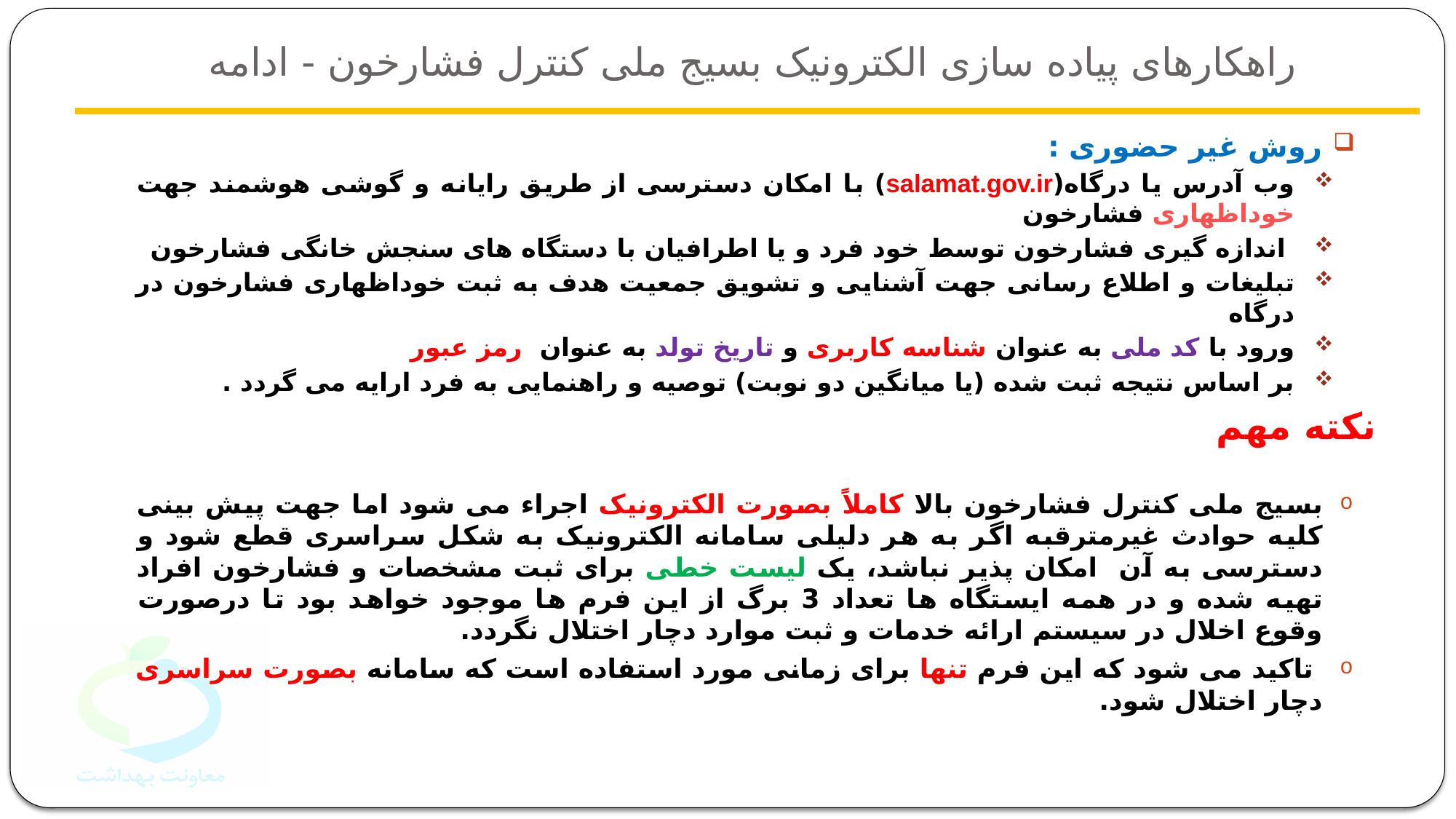

# راهکارهای پیاده سازی الکترونیک بسیج ملی کنترل فشارخون - ادامه
روش غیر حضوری :
وب آدرس یا درگاه(salamat.gov.ir) با امکان دسترسی از طریق رایانه و گوشی هوشمند جهت خوداظهاری فشارخون
 اندازه گیری فشارخون توسط خود فرد و یا اطرافیان با دستگاه های سنجش خانگی فشارخون
تبلیغات و اطلاع رسانی جهت آشنایی و تشویق جمعیت هدف به ثبت خوداظهاری فشارخون در درگاه
ورود با کد ملی به عنوان شناسه کاربری و تاریخ تولد به عنوان  رمز عبور
بر اساس نتیجه ثبت شده (یا میانگین دو نوبت) توصیه و راهنمایی به فرد ارایه می گردد .

بسیج ملی کنترل فشارخون بالا کاملاً بصورت الکترونیک اجراء می شود اما جهت پیش بینی کلیه حوادث غیرمترقبه اگر به هر دلیلی سامانه الکترونیک به شکل سراسری قطع شود و دسترسی به آن  امکان پذیر نباشد، یک لیست خطی برای ثبت مشخصات و فشارخون افراد تهیه شده و در همه ایستگاه ها تعداد 3 برگ از این فرم ها موجود خواهد بود تا درصورت وقوع اخلال در سیستم ارائه خدمات و ثبت موارد دچار اختلال نگردد.
 تاکید می شود که این فرم تنها برای زمانی مورد استفاده است که سامانه بصورت سراسری دچار اختلال شود.
نکته مهم